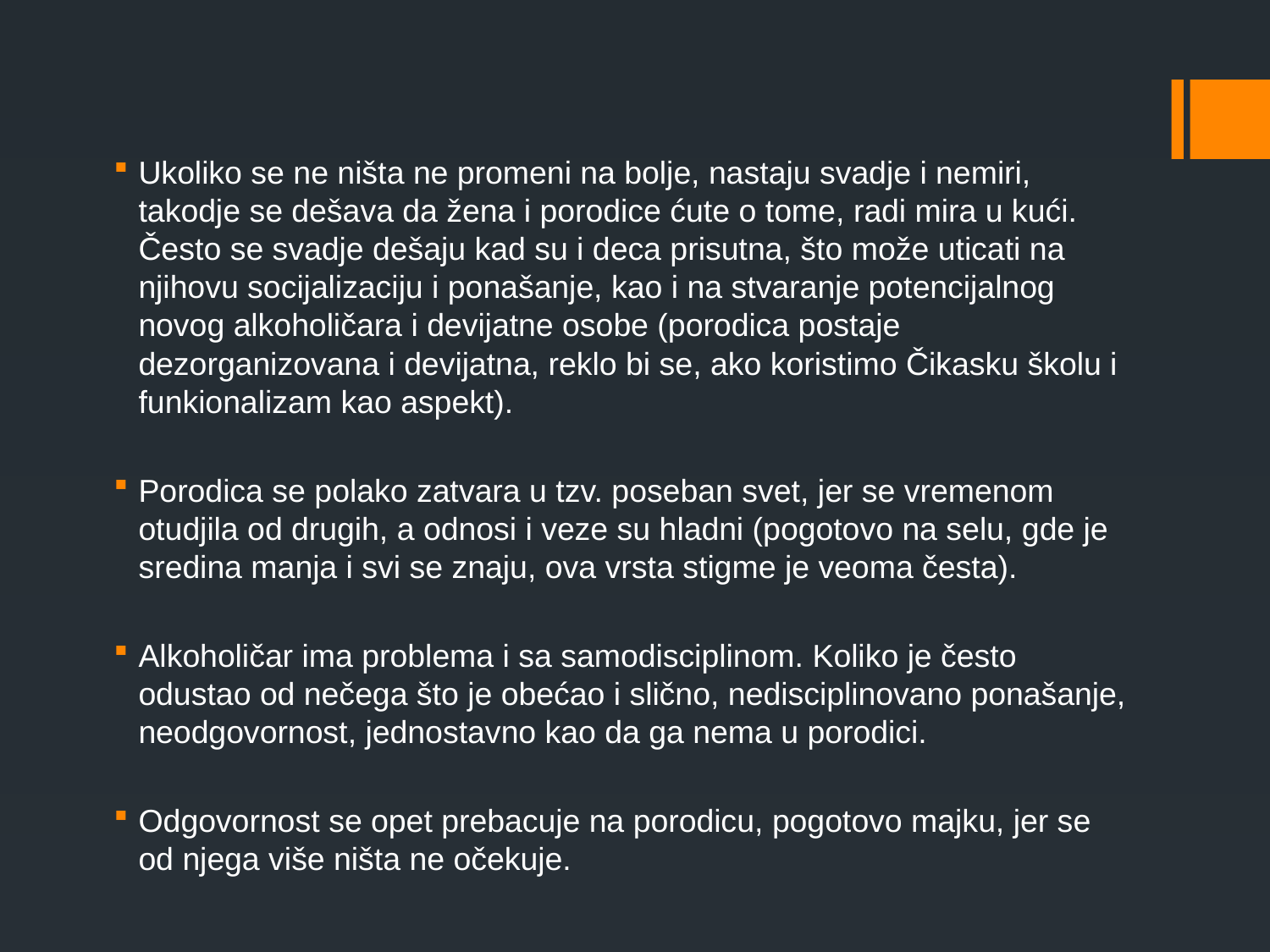

Ukoliko se ne ništa ne promeni na bolje, nastaju svadje i nemiri, takodje se dešava da žena i porodice ćute o tome, radi mira u kući. Često se svadje dešaju kad su i deca prisutna, što može uticati na njihovu socijalizaciju i ponašanje, kao i na stvaranje potencijalnog novog alkoholičara i devijatne osobe (porodica postaje dezorganizovana i devijatna, reklo bi se, ako koristimo Čikasku školu i funkionalizam kao aspekt).

Porodica se polako zatvara u tzv. poseban svet, jer se vremenom otudjila od drugih, a odnosi i veze su hladni (pogotovo na selu, gde je sredina manja i svi se znaju, ova vrsta stigme je veoma česta).

Alkoholičar ima problema i sa samodisciplinom. Koliko je često odustao od nečega što je obećao i slično, nedisciplinovano ponašanje, neodgovornost, jednostavno kao da ga nema u porodici.

Odgovornost se opet prebacuje na porodicu, pogotovo majku, jer se od njega više ništa ne očekuje.